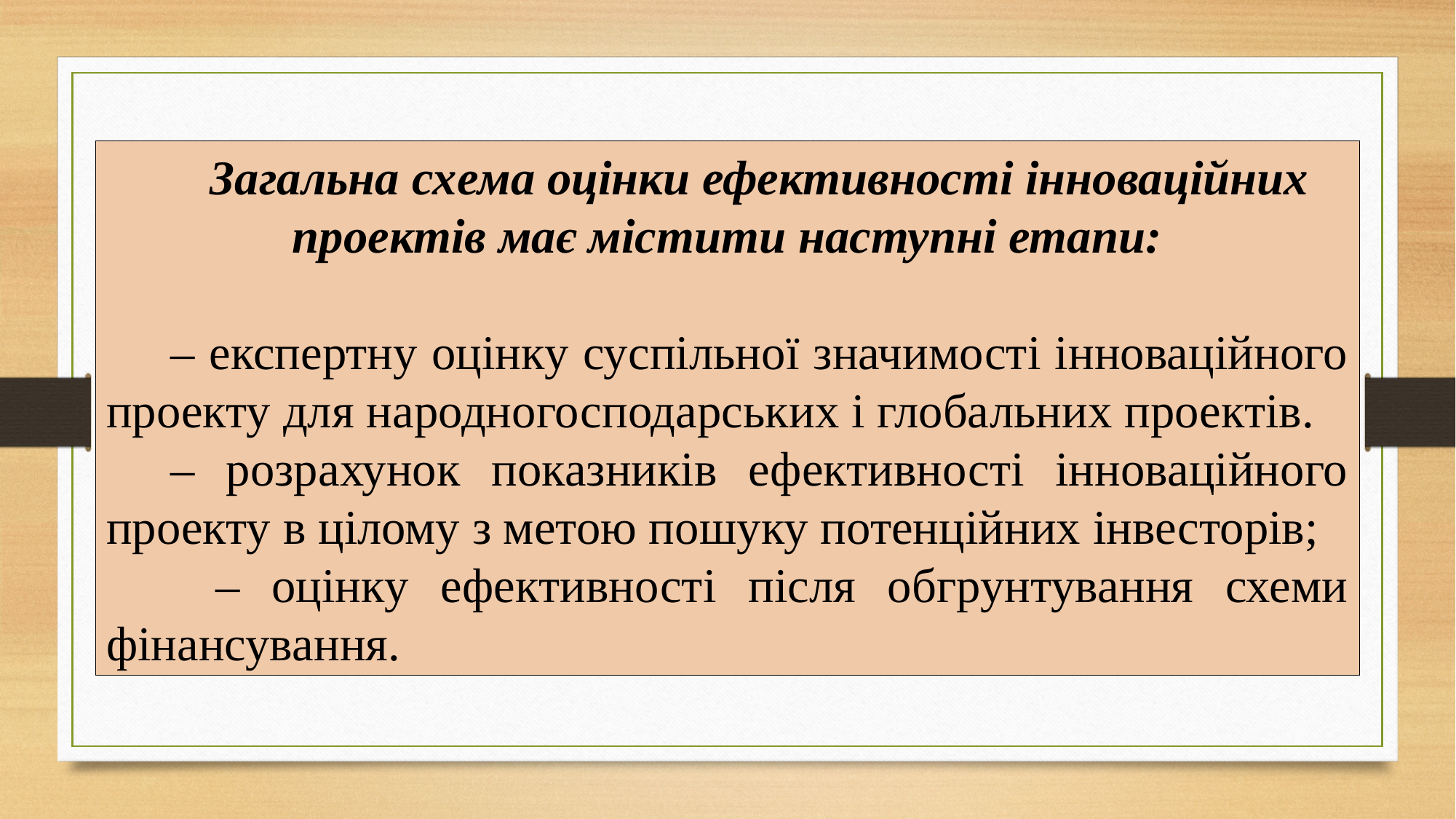

Загальна схема оцінки ефективності інноваційних проектів має містити наступні етапи:

– експертну оцінку суспільної значимості інноваційного проекту для народногосподарських і глобальних проектів.
– розрахунок показників ефективності інноваційного проекту в цілому з метою пошуку потенційних інвесторів;
	– оцінку ефективності після обгрунтування схеми фінансування.